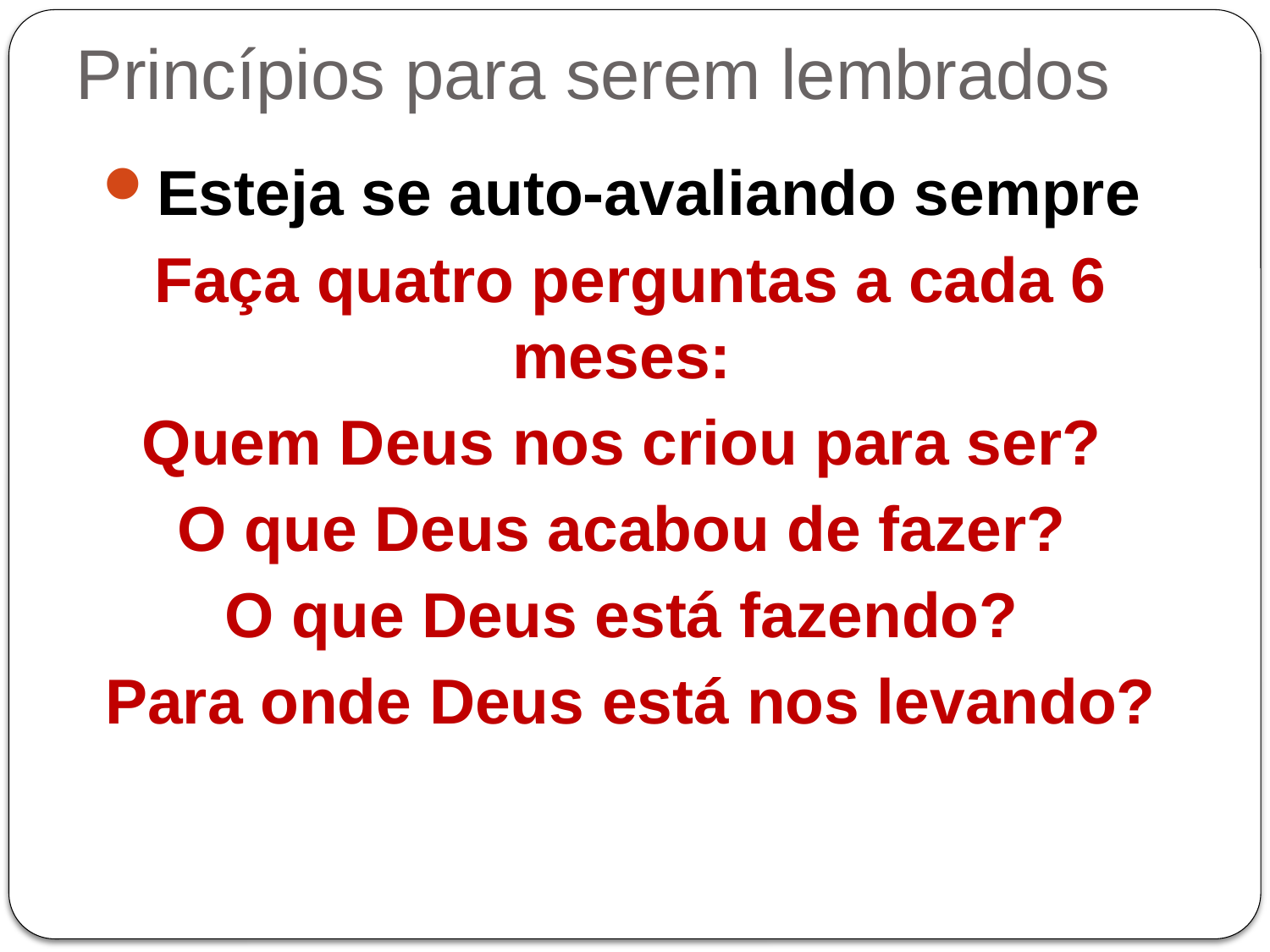

# Princípios para serem lembrados
Esteja se auto-avaliando sempre
Faça quatro perguntas a cada 6 meses:
Quem Deus nos criou para ser?
O que Deus acabou de fazer?
O que Deus está fazendo?
Para onde Deus está nos levando?